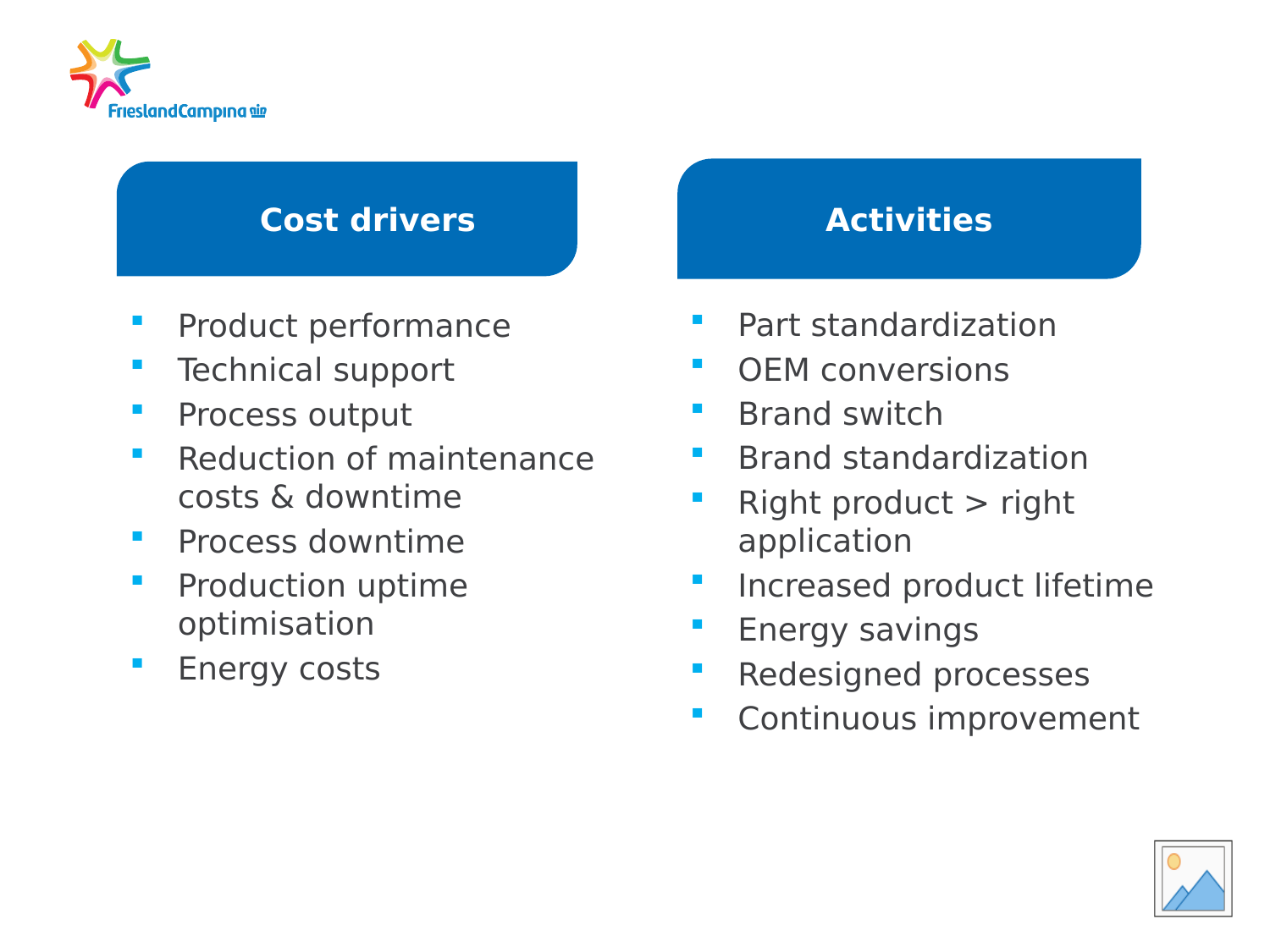

Activities
           Cost drivers
Part standardization
OEM conversions
Brand switch
Brand standardization
Right product > right application
Increased product lifetime
Energy savings
Redesigned processes
Continuous improvement
Product performance
Technical support
Process output
Reduction of maintenance costs & downtime
Process downtime
Production uptime optimisation
Energy costs